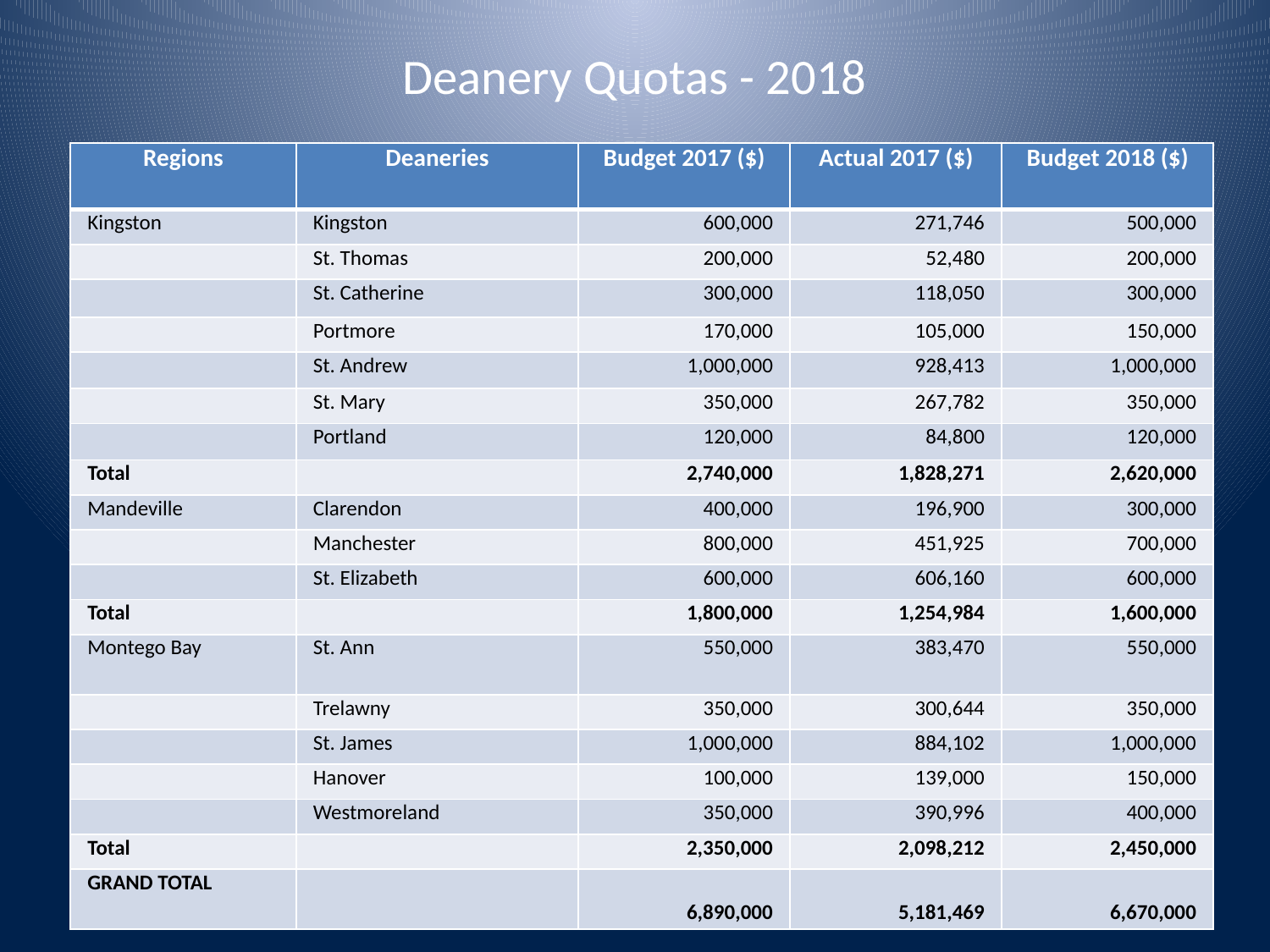

# Deanery Quotas - 2018
| Regions | Deaneries | Budget 2017 ($) | Actual 2017 ($) | Budget 2018 ($) |
| --- | --- | --- | --- | --- |
| Kingston | Kingston | 600,000 | 271,746 | 500,000 |
|  | St. Thomas | 200,000 | 52,480 | 200,000 |
|  | St. Catherine | 300,000 | 118,050 | 300,000 |
|  | Portmore | 170,000 | 105,000 | 150,000 |
|  | St. Andrew | 1,000,000 | 928,413 | 1,000,000 |
|  | St. Mary | 350,000 | 267,782 | 350,000 |
|  | Portland | 120,000 | 84,800 | 120,000 |
| Total |  | 2,740,000 | 1,828,271 | 2,620,000 |
| Mandeville | Clarendon | 400,000 | 196,900 | 300,000 |
|  | Manchester | 800,000 | 451,925 | 700,000 |
|  | St. Elizabeth | 600,000 | 606,160 | 600,000 |
| Total |  | 1,800,000 | 1,254,984 | 1,600,000 |
| Montego Bay | St. Ann | 550,000 | 383,470 | 550,000 |
|  | Trelawny | 350,000 | 300,644 | 350,000 |
|  | St. James | 1,000,000 | 884,102 | 1,000,000 |
|  | Hanover | 100,000 | 139,000 | 150,000 |
|  | Westmoreland | 350,000 | 390,996 | 400,000 |
| Total |  | 2,350,000 | 2,098,212 | 2,450,000 |
| GRAND TOTAL |  | 6,890,000 | 5,181,469 | 6,670,000 |